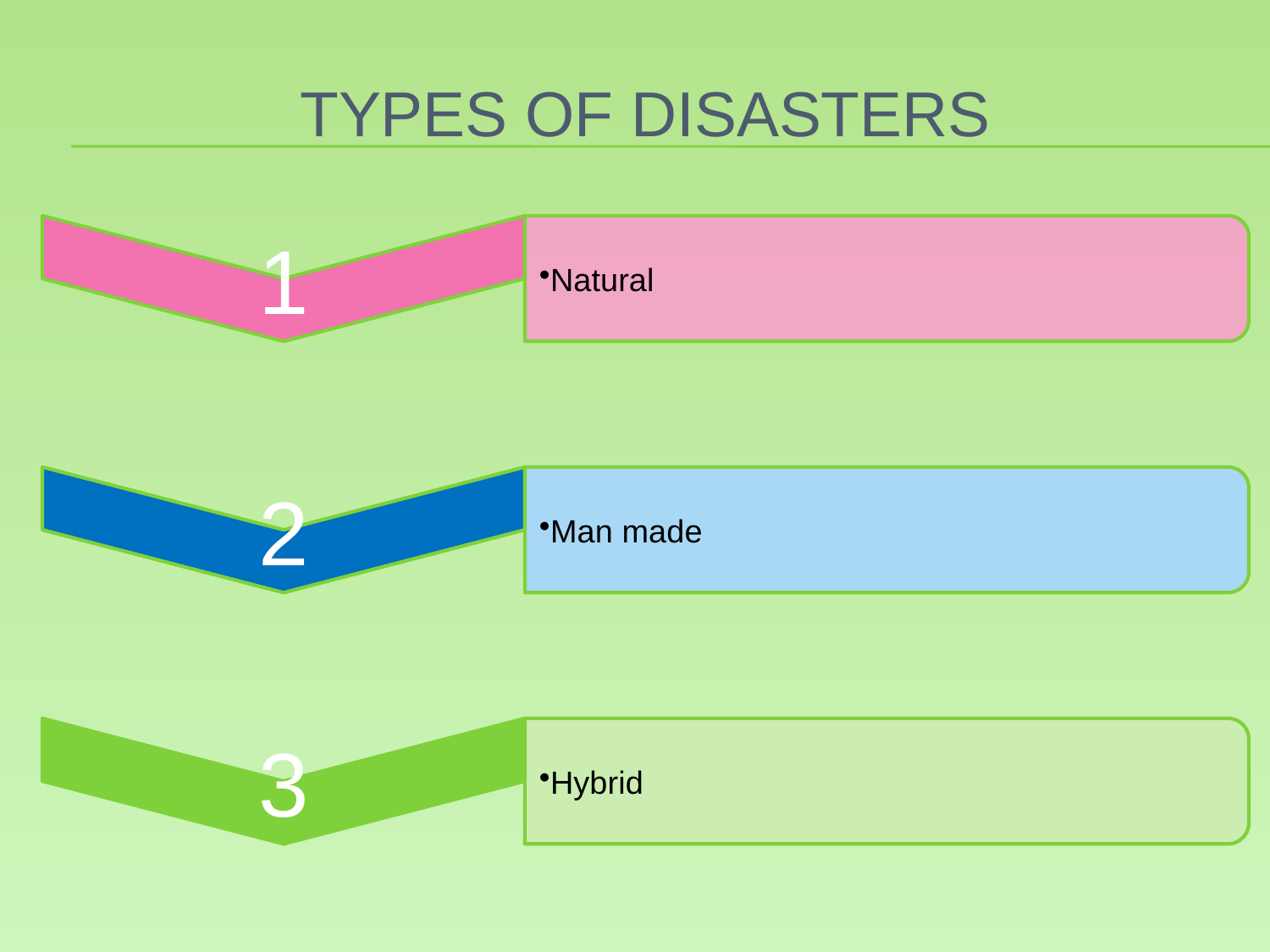

# Types of disasters
1
Natural
2
Hybrid
3
Man made